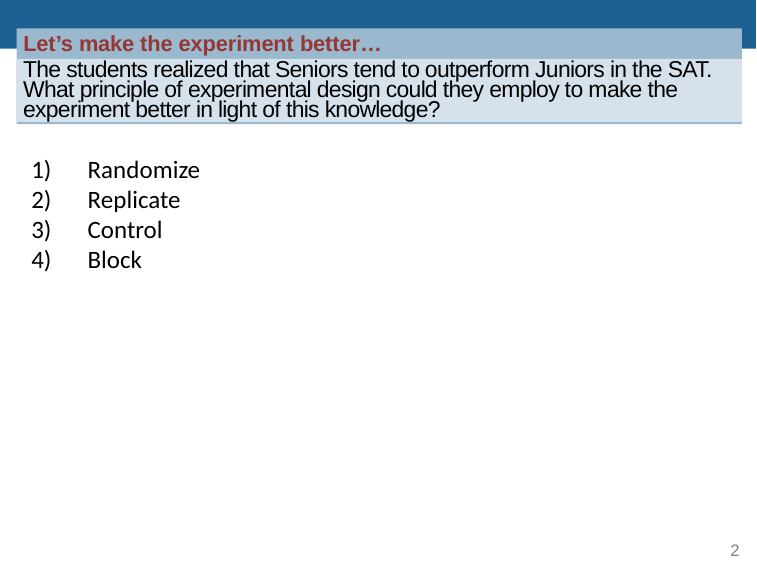

# Let’s make the experiment better…
The students realized that Seniors tend to outperform Juniors in the SAT. What principle of experimental design could they employ to make the experiment better in light of this knowledge?
Randomize
Replicate
Control
Block

2